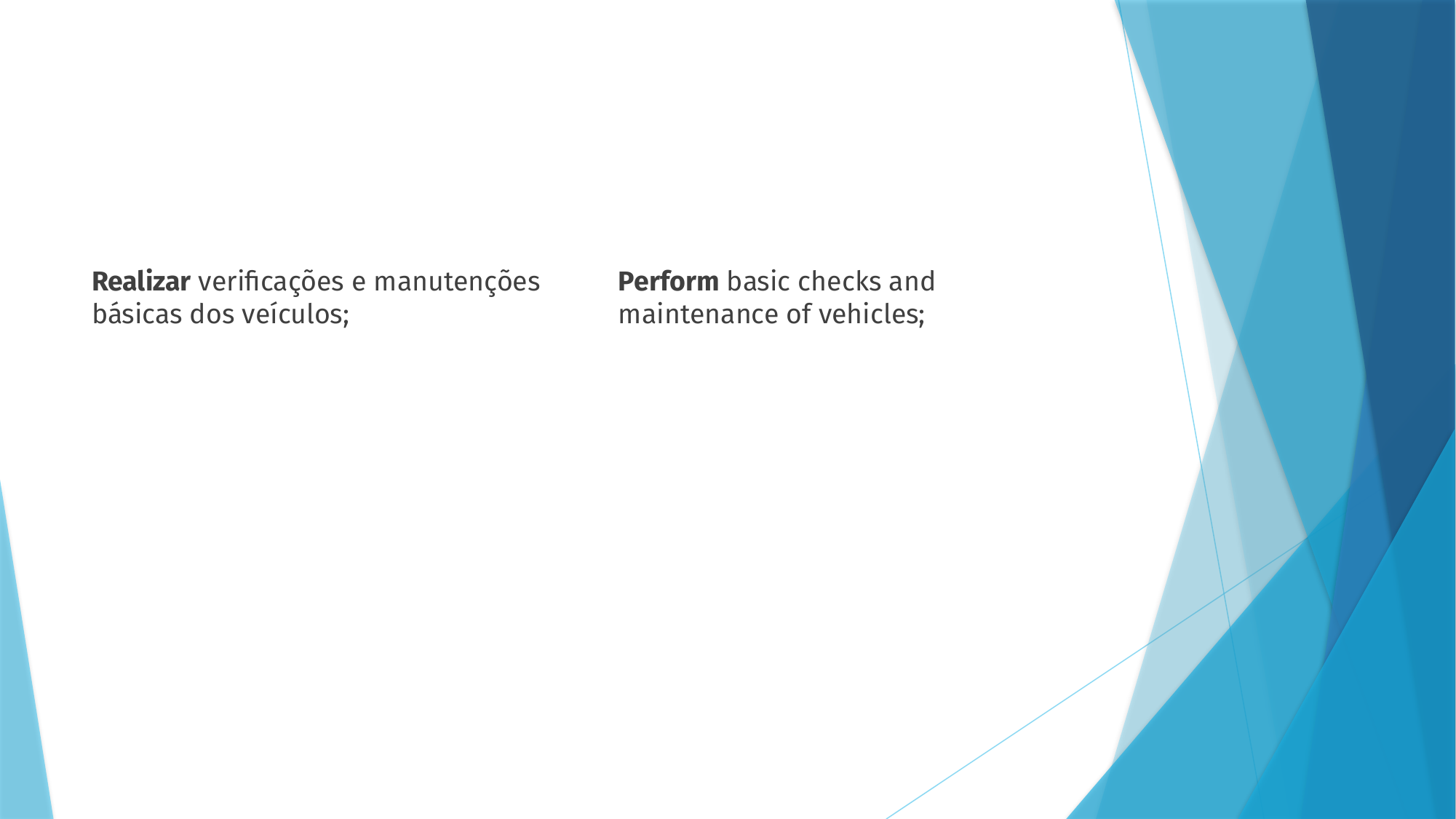

#
Realizar verificações e manutenções básicas dos veículos;
Perform basic checks and maintenance of vehicles;